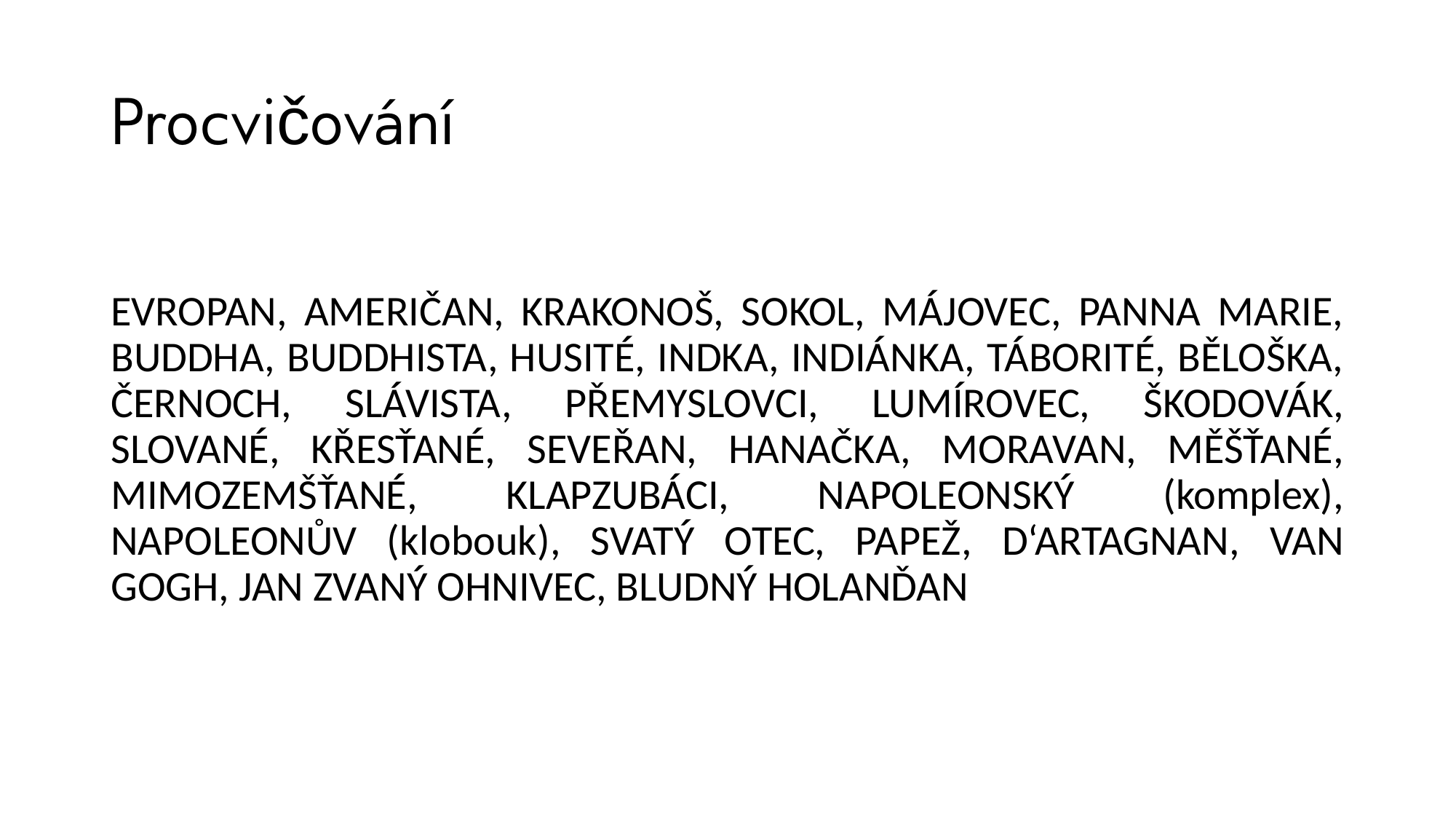

# Procvičování

EVROPAN, AMERIČAN, KRAKONOŠ, SOKOL, MÁJOVEC, PANNA MARIE, BUDDHA, BUDDHISTA, HUSITÉ, INDKA, INDIÁNKA, TÁBORITÉ, BĚLOŠKA, ČERNOCH, SLÁVISTA, PŘEMYSLOVCI, LUMÍROVEC, ŠKODOVÁK, SLOVANÉ, KŘESŤANÉ, SEVEŘAN, HANAČKA, MORAVAN, MĚŠŤANÉ, MIMOZEMŠŤANÉ, KLAPZUBÁCI, NAPOLEONSKÝ (komplex), NAPOLEONŮV (klobouk), SVATÝ OTEC, PAPEŽ, D‘ARTAGNAN, VAN GOGH, JAN ZVANÝ OHNIVEC, BLUDNÝ HOLANĎAN